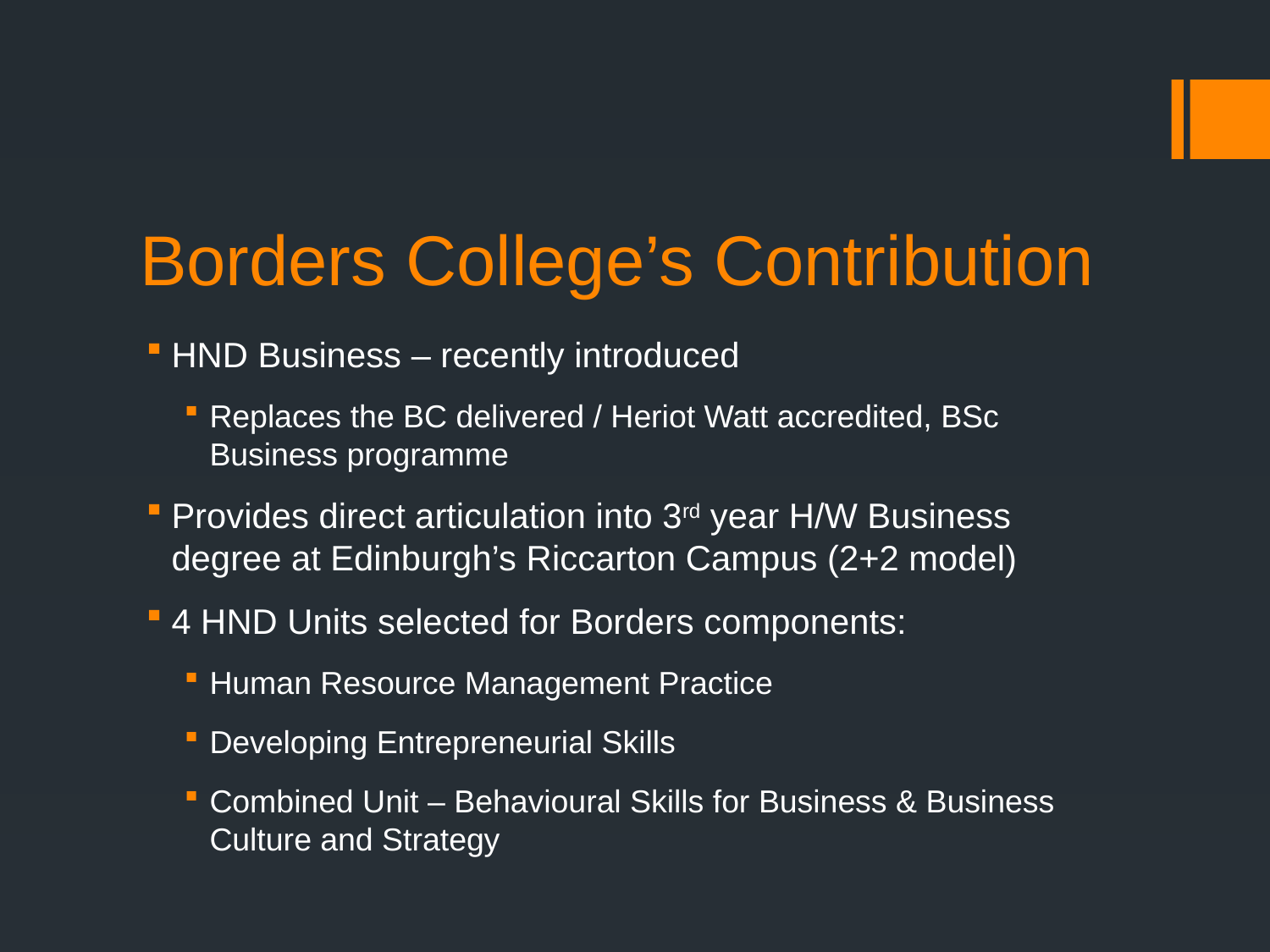

# Borders College’s Contribution
HND Business – recently introduced
Replaces the BC delivered / Heriot Watt accredited, BSc Business programme
Provides direct articulation into 3rd year H/W Business degree at Edinburgh’s Riccarton Campus (2+2 model)
4 HND Units selected for Borders components:
Human Resource Management Practice
Developing Entrepreneurial Skills
Combined Unit – Behavioural Skills for Business & Business Culture and Strategy